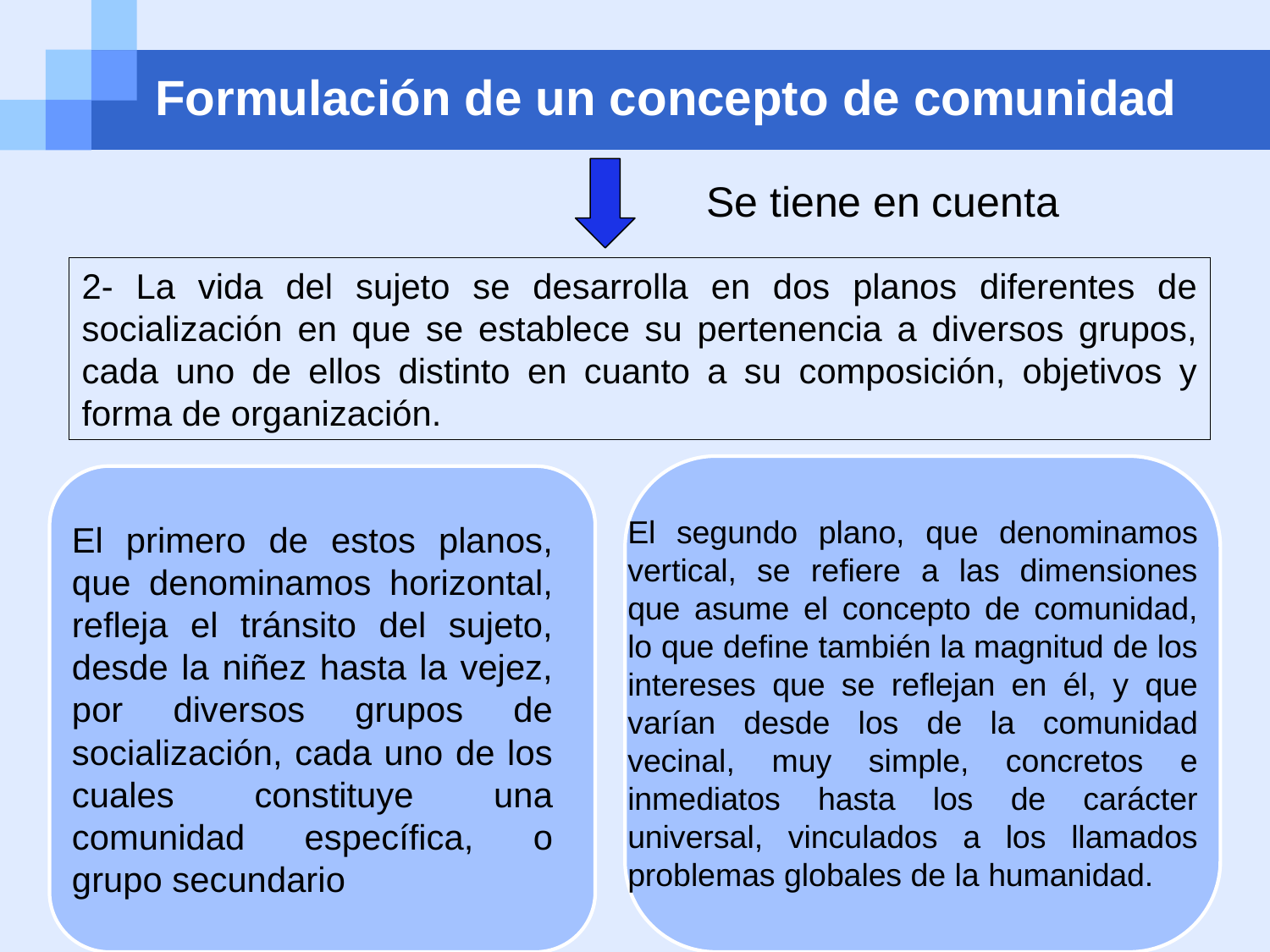

#
 Formulación de un concepto de comunidad

Se tiene en cuenta
2- La vida del sujeto se desarrolla en dos planos diferentes de socialización en que se establece su pertenencia a diversos grupos, cada uno de ellos distinto en cuanto a su composición, objetivos y forma de organización.

El segundo plano, que denominamos vertical, se refiere a las dimensiones que asume el concepto de comunidad, lo que define también la magnitud de los intereses que se reflejan en él, y que varían desde los de la comunidad vecinal, muy simple, concretos e inmediatos hasta los de carácter universal, vinculados a los llamados problemas globales de la humanidad.
El primero de estos planos, que denominamos horizontal, refleja el tránsito del sujeto, desde la niñez hasta la vejez, por diversos grupos de socialización, cada uno de los cuales constituye una comunidad específica, o grupo secundario